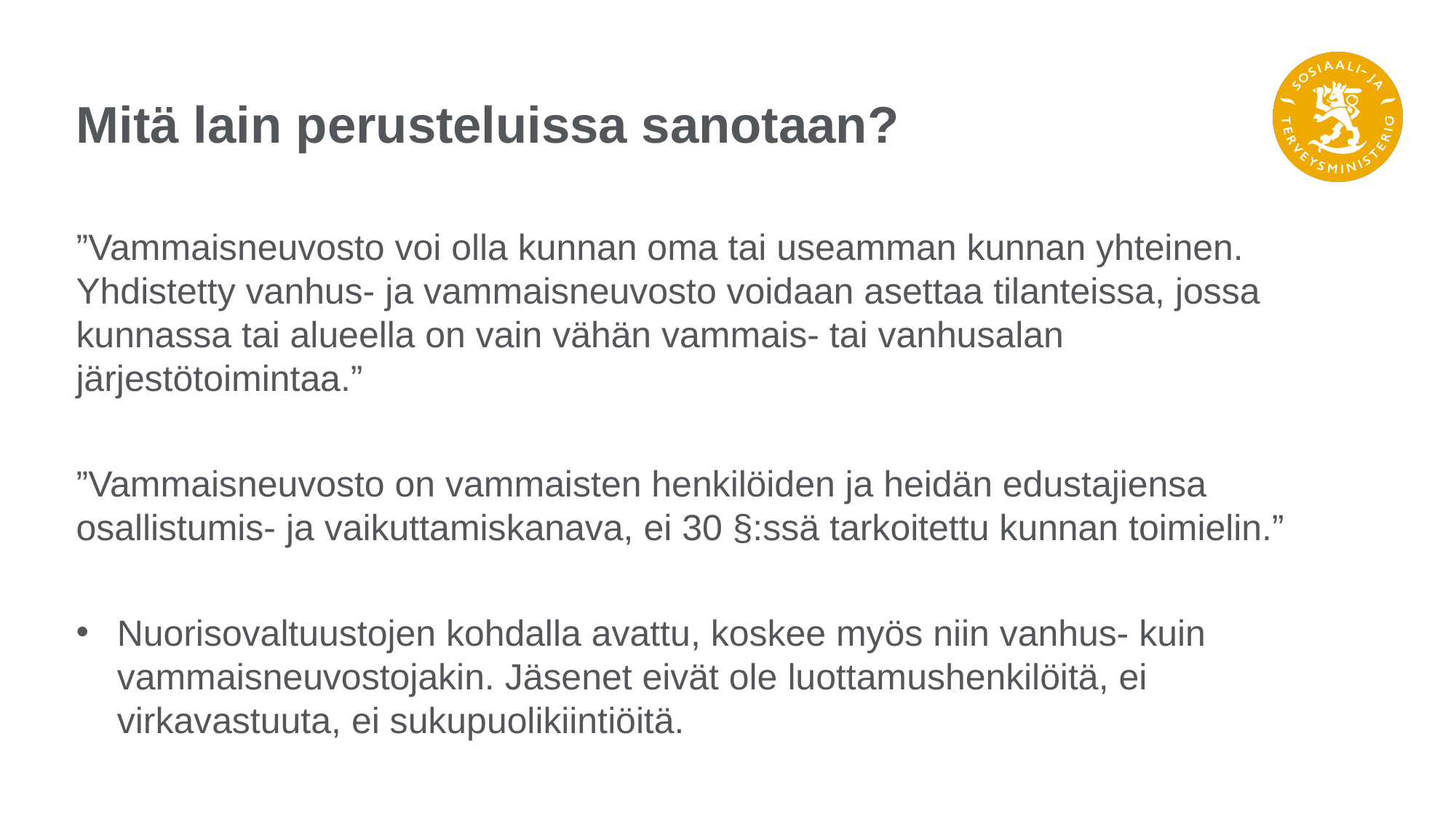

# Mitä lain perusteluissa sanotaan?
”Vammaisneuvosto voi olla kunnan oma tai useamman kunnan yhteinen. Yhdistetty vanhus- ja vammaisneuvosto voidaan asettaa tilanteissa, jossa kunnassa tai alueella on vain vähän vammais- tai vanhusalan järjestötoimintaa.”

”Vammaisneuvosto on vammaisten henkilöiden ja heidän edustajiensa osallistumis- ja vaikuttamiskanava, ei 30 §:ssä tarkoitettu kunnan toimielin.”

Nuorisovaltuustojen kohdalla avattu, koskee myös niin vanhus- kuin vammaisneuvostojakin. Jäsenet eivät ole luottamushenkilöitä, ei virkavastuuta, ei sukupuolikiintiöitä.